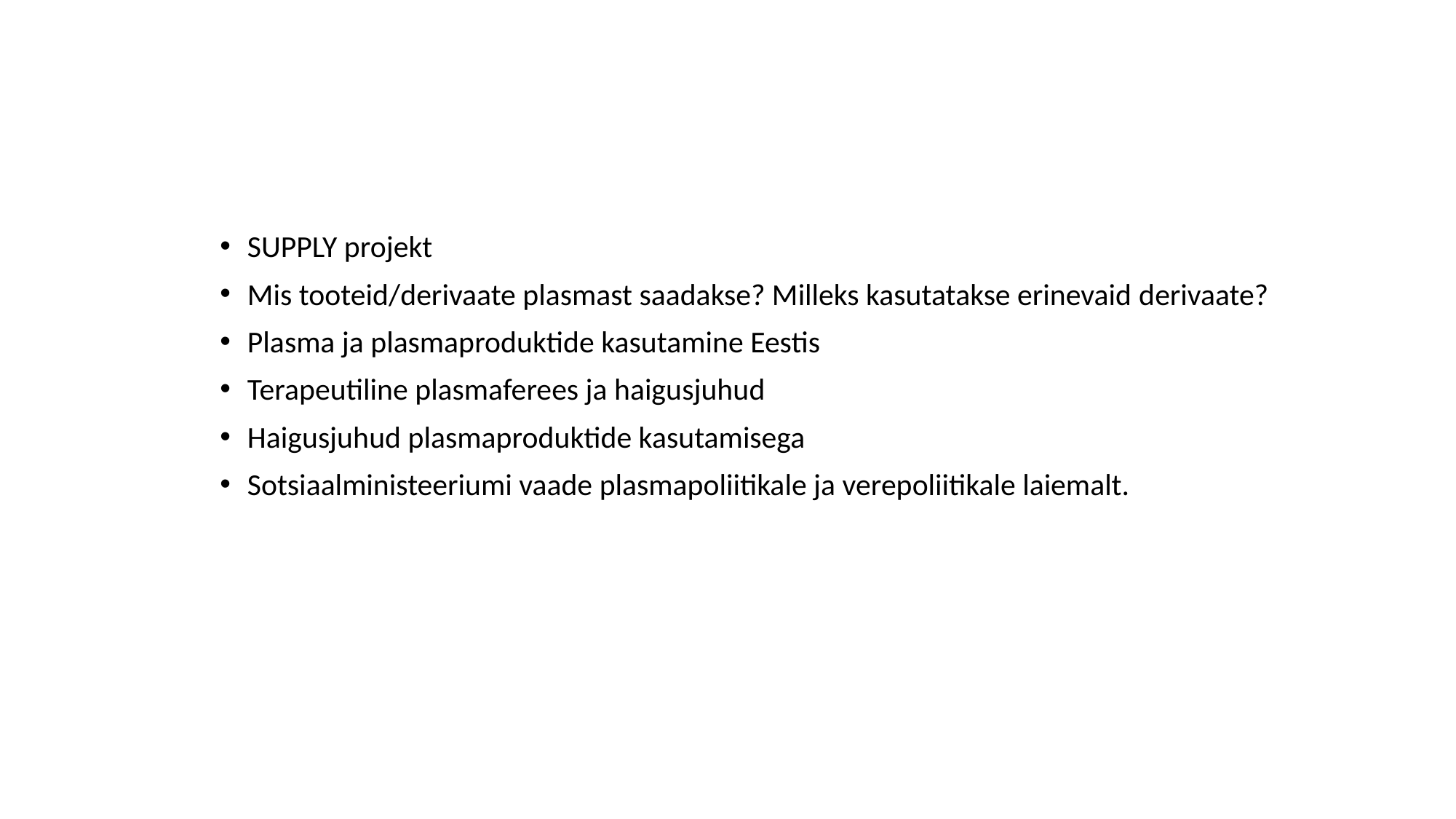

#
SUPPLY projekt
Mis tooteid/derivaate plasmast saadakse? Milleks kasutatakse erinevaid derivaate?
Plasma ja plasmaproduktide kasutamine Eestis
Terapeutiline plasmaferees ja haigusjuhud
Haigusjuhud plasmaproduktide kasutamisega
Sotsiaalministeeriumi vaade plasmapoliitikale ja verepoliitikale laiemalt.